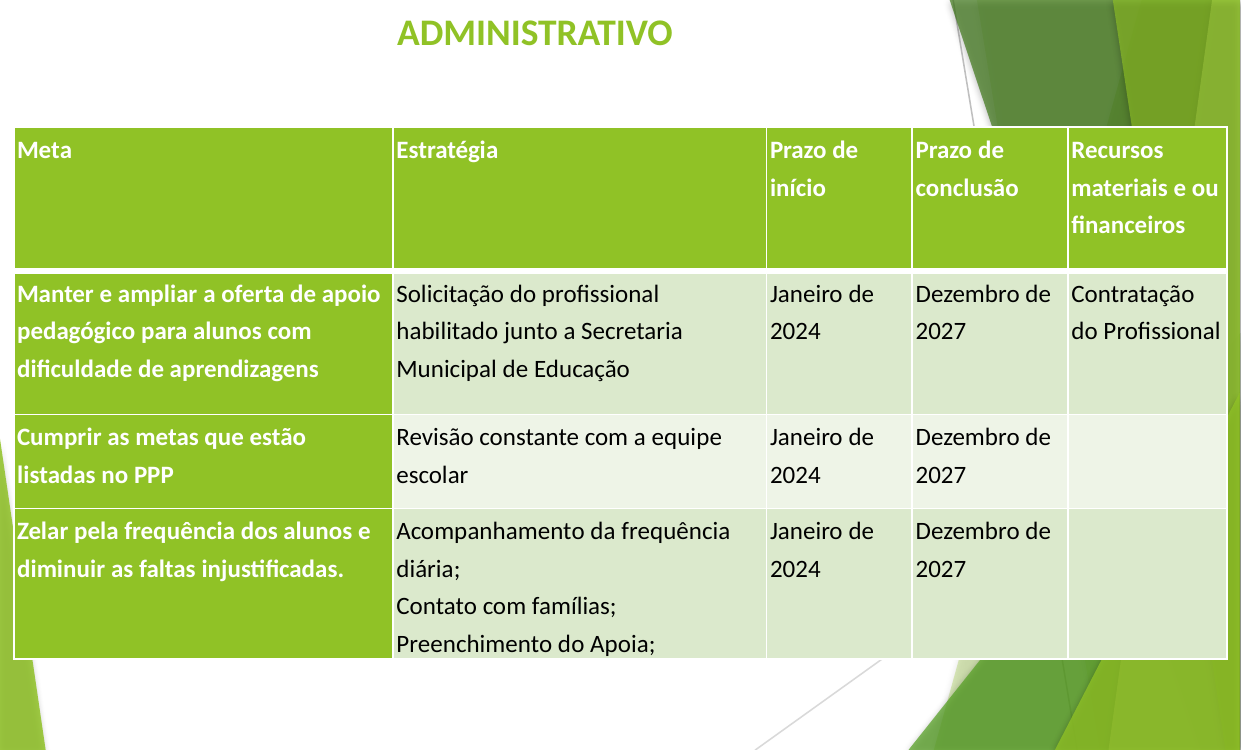

ADMINISTRATIVO
| Meta | Estratégia | Prazo de início | Prazo de conclusão | Recursos materiais e ou financeiros |
| --- | --- | --- | --- | --- |
| Manter e ampliar a oferta de apoio pedagógico para alunos com dificuldade de aprendizagens | Solicitação do profissional habilitado junto a Secretaria Municipal de Educação | Janeiro de 2024 | Dezembro de 2027 | Contratação do Profissional |
| Cumprir as metas que estão listadas no PPP | Revisão constante com a equipe escolar | Janeiro de 2024 | Dezembro de 2027 |  |
| Zelar pela frequência dos alunos e diminuir as faltas injustificadas. | Acompanhamento da frequência diária; Contato com famílias; Preenchimento do Apoia; | Janeiro de 2024 | Dezembro de 2027 |  |